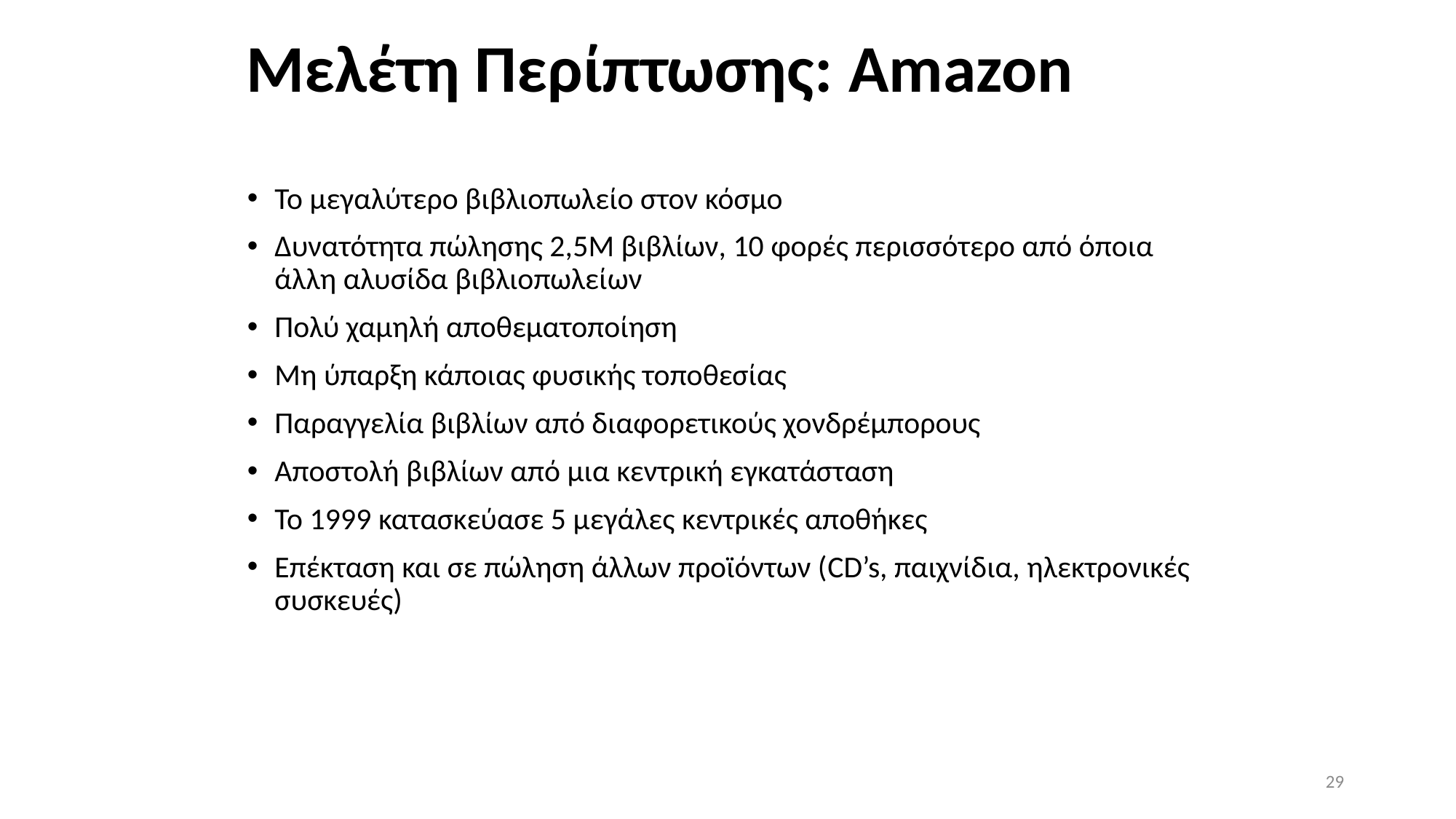

# Μελέτη Περίπτωσης: Amazon
Το μεγαλύτερο βιβλιοπωλείο στον κόσμο
Δυνατότητα πώλησης 2,5Μ βιβλίων, 10 φορές περισσότερο από όποια άλλη αλυσίδα βιβλιοπωλείων
Πολύ χαμηλή αποθεματοποίηση
Μη ύπαρξη κάποιας φυσικής τοποθεσίας
Παραγγελία βιβλίων από διαφορετικούς χονδρέμπορους
Αποστολή βιβλίων από μια κεντρική εγκατάσταση
Το 1999 κατασκεύασε 5 μεγάλες κεντρικές αποθήκες
Επέκταση και σε πώληση άλλων προϊόντων (CD’s, παιχνίδια, ηλεκτρονικές συσκευές)
29